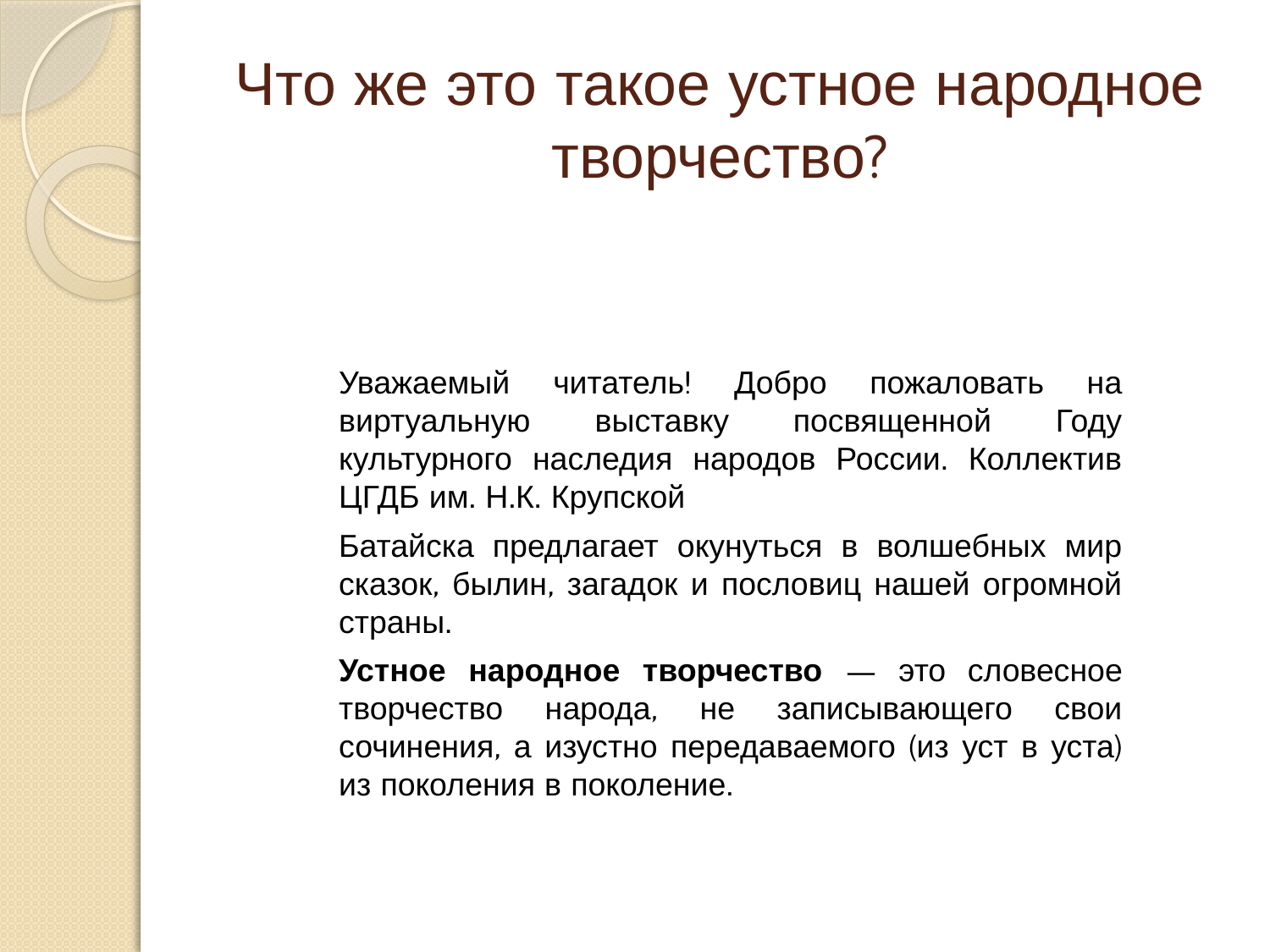

# Что же это такое устное народное творчество?
Уважаемый читатель! Добро пожаловать на виртуальную выставку посвященной Году культурного наследия народов России. Коллектив ЦГДБ им. Н.К. Крупской
Батайска предлагает окунуться в волшебных мир сказок, былин, загадок и пословиц нашей огромной страны.
Устное народное творчество — это словесное творчество народа, не записывающего свои сочинения, а изустно передаваемого (из уст в уста) из поколения в поколение.